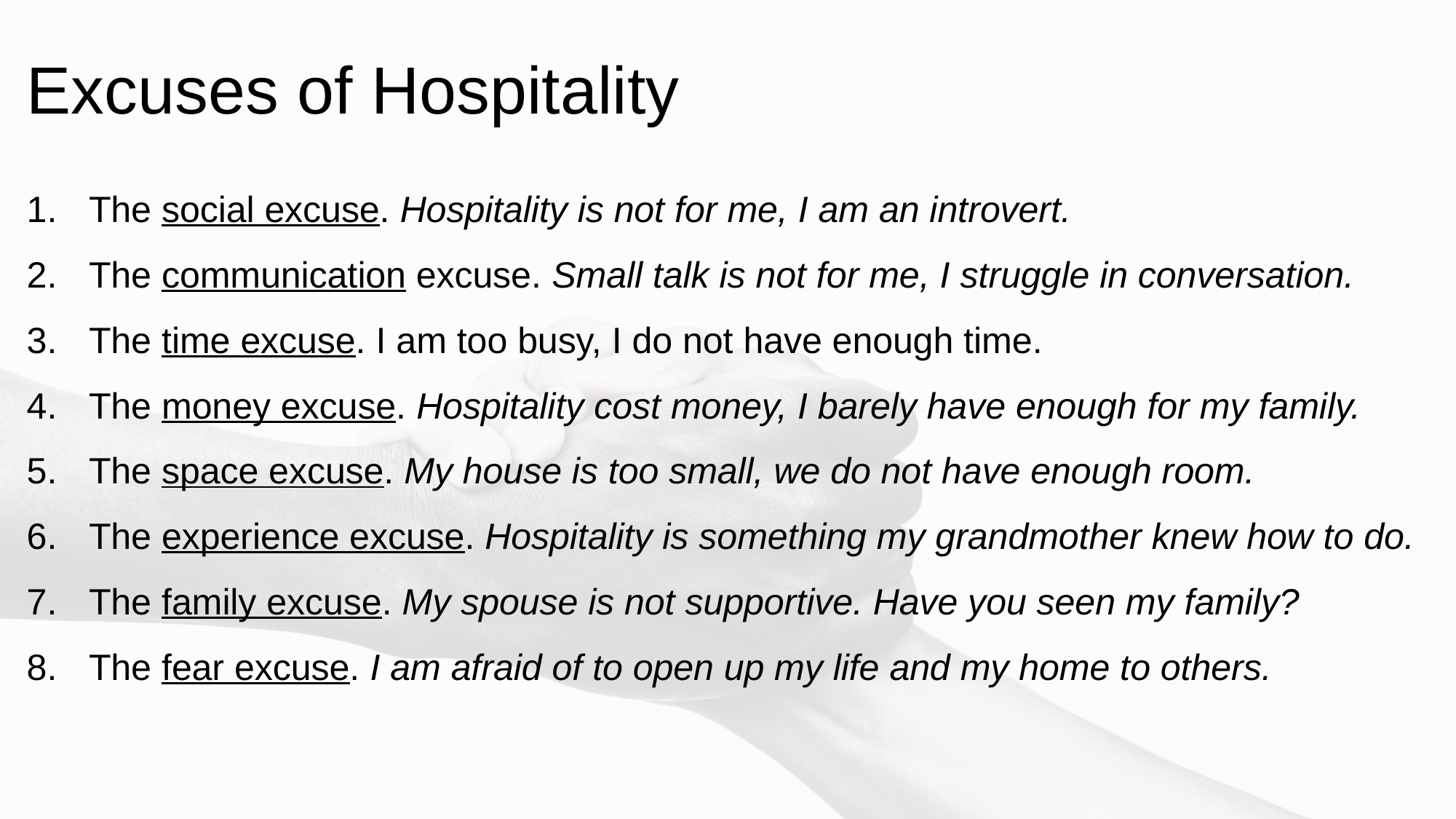

# Excuses of Hospitality
The social excuse. Hospitality is not for me, I am an introvert.
The communication excuse. Small talk is not for me, I struggle in conversation.
The time excuse. I am too busy, I do not have enough time.
The money excuse. Hospitality cost money, I barely have enough for my family.
The space excuse. My house is too small, we do not have enough room.
The experience excuse. Hospitality is something my grandmother knew how to do.
The family excuse. My spouse is not supportive. Have you seen my family?
The fear excuse. I am afraid of to open up my life and my home to others.